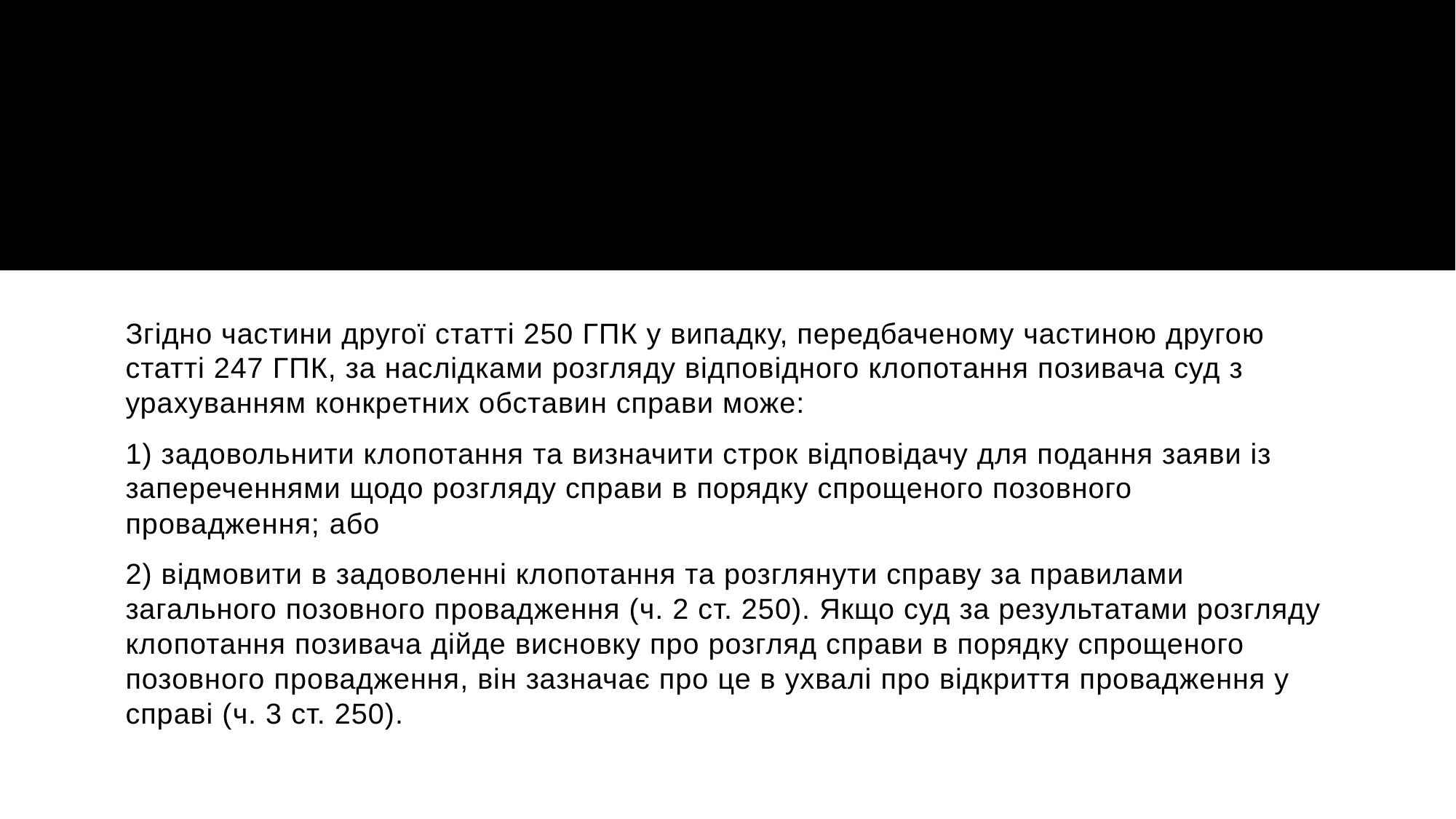

#
Згідно частини другої статті 250 ГПК у випадку, передбаченому частиною другою статті 247 ГПК, за наслідками розгляду відповідного клопотання позивача суд з урахуванням конкретних обставин справи може:
1) задовольнити клопотання та визначити строк відповідачу для подання заяви із запереченнями щодо розгляду справи в порядку спрощеного позовного провадження; або
2) відмовити в задоволенні клопотання та розглянути справу за правилами загального позовного провадження (ч. 2 ст. 250). Якщо суд за результатами розгляду клопотання позивача дійде висновку про розгляд справи в порядку спрощеного позовного провадження, він зазначає про це в ухвалі про відкриття провадження у справі (ч. 3 ст. 250).